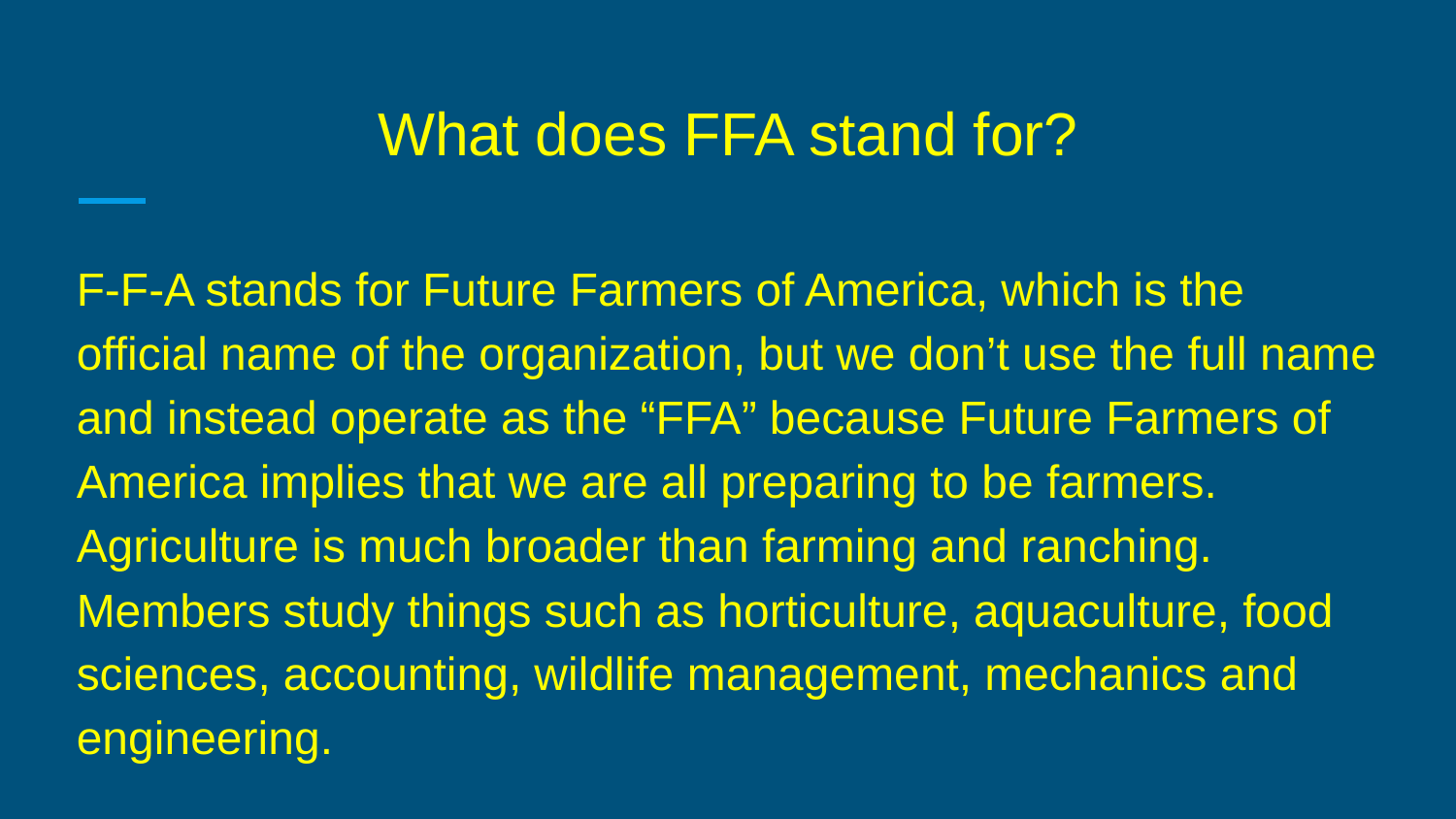

# What does FFA stand for?
F-F-A stands for Future Farmers of America, which is the official name of the organization, but we don’t use the full name and instead operate as the “FFA” because Future Farmers of America implies that we are all preparing to be farmers. Agriculture is much broader than farming and ranching. Members study things such as horticulture, aquaculture, food sciences, accounting, wildlife management, mechanics and engineering.